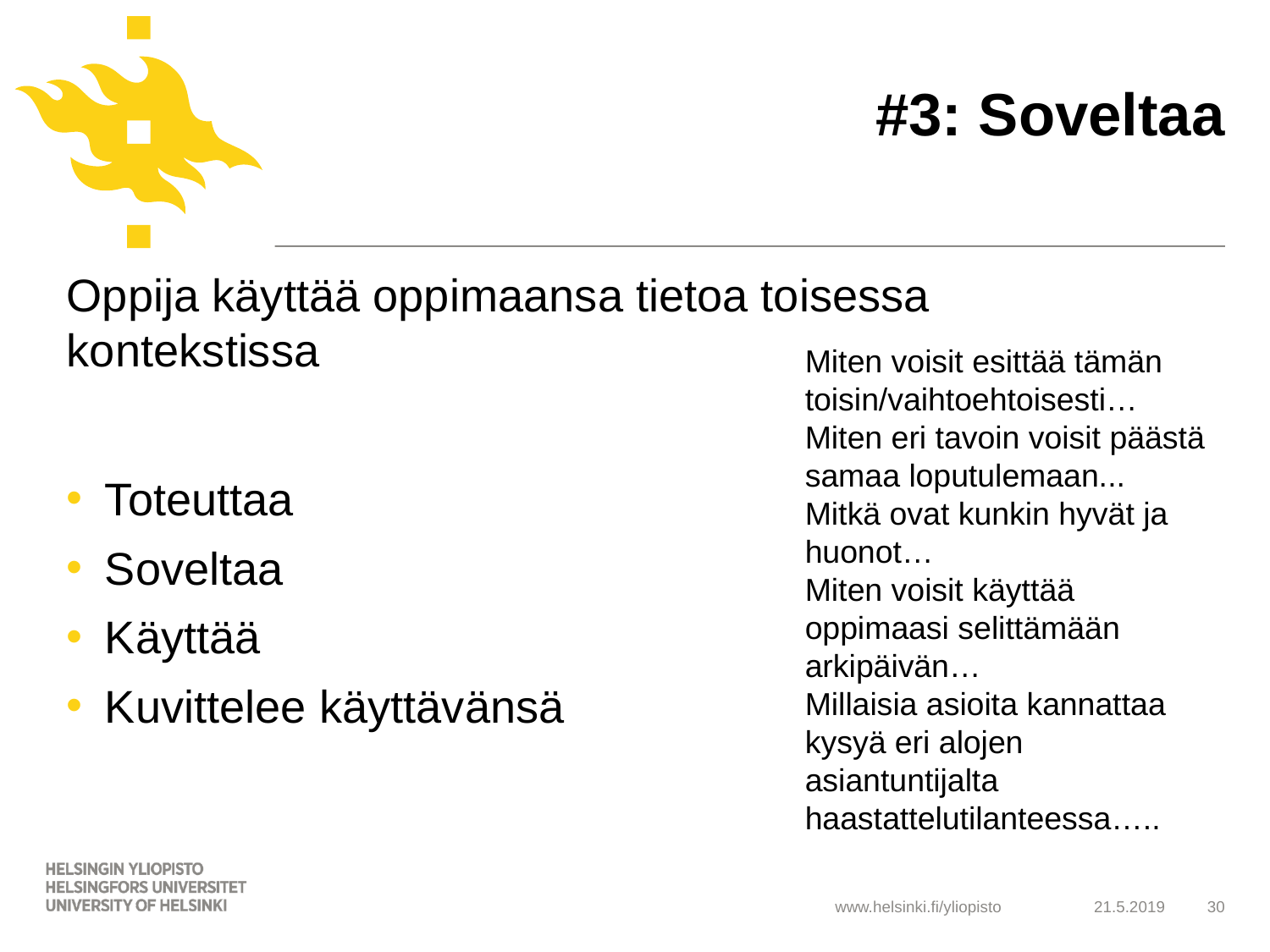

# #3: Soveltaa
Oppija käyttää oppimaansa tietoa toisessa kontekstissa

Toteuttaa
Soveltaa
Käyttää
Kuvittelee käyttävänsä

Miten voisit esittää tämän toisin/vaihtoehtoisesti… Miten eri tavoin voisit päästä samaa loputulemaan...
Mitkä ovat kunkin hyvät ja huonot…
Miten voisit käyttää oppimaasi selittämään arkipäivän…
Millaisia asioita kannattaa kysyä eri alojen asiantuntijalta haastattelutilanteessa…..
21.5.2019
30